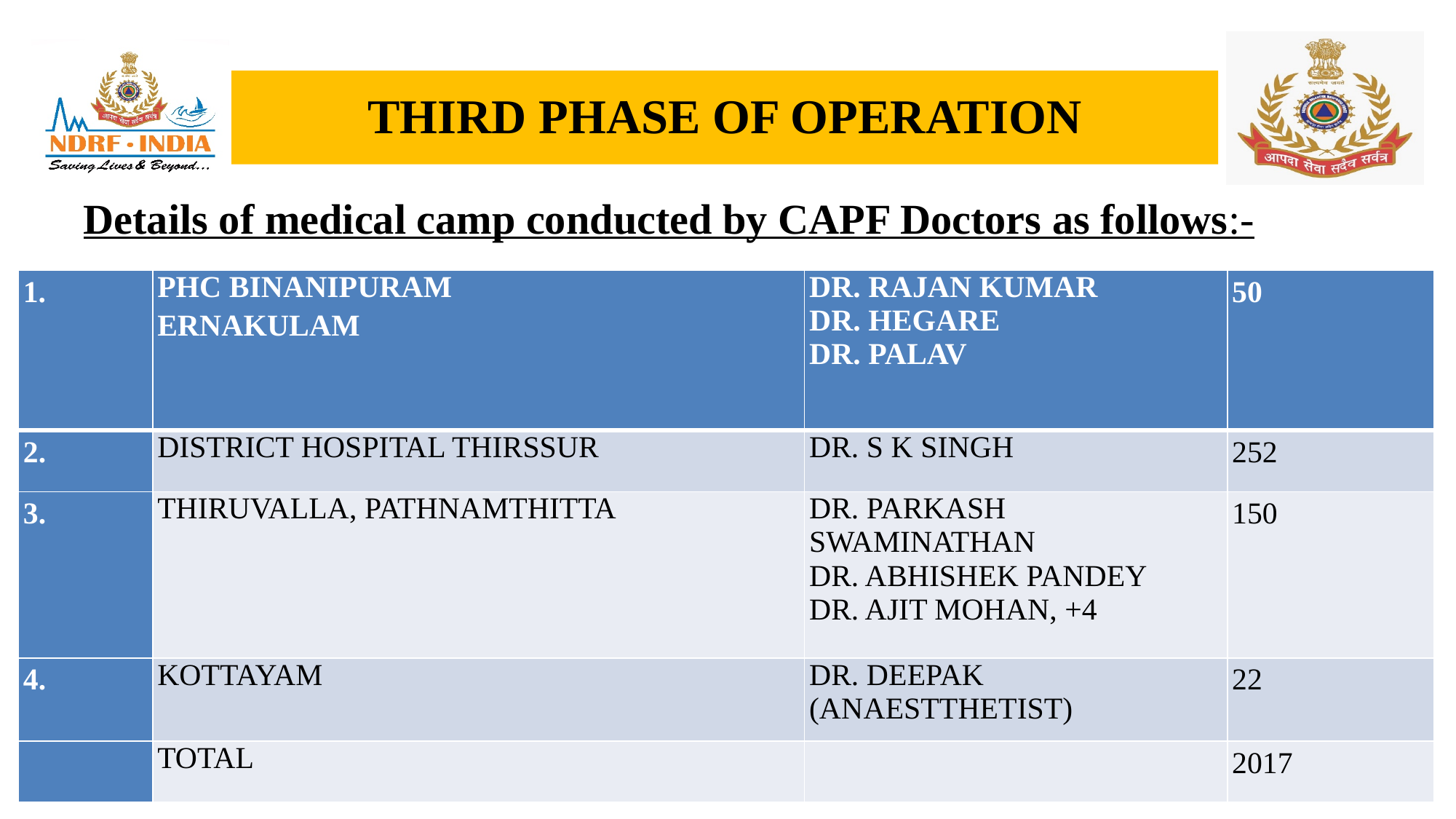

# THIRD PHASE OF OPERATION
Details of medical camp conducted by CAPF Doctors as follows:-

|  | PHC BINANIPURAM ERNAKULAM | DR. RAJAN KUMAR DR. HEGARE DR. PALAV | 50 |
| --- | --- | --- | --- |
| 2. | DISTRICT HOSPITAL THIRSSUR | DR. S K SINGH | 252 |
| 3. | THIRUVALLA, PATHNAMTHITTA | DR. PARKASH SWAMINATHAN DR. ABHISHEK PANDEY DR. AJIT MOHAN, +4 | 150 |
| 4. | KOTTAYAM | DR. DEEPAK (ANAESTTHETIST) | 22 |
|  | TOTAL |  | 2017 |